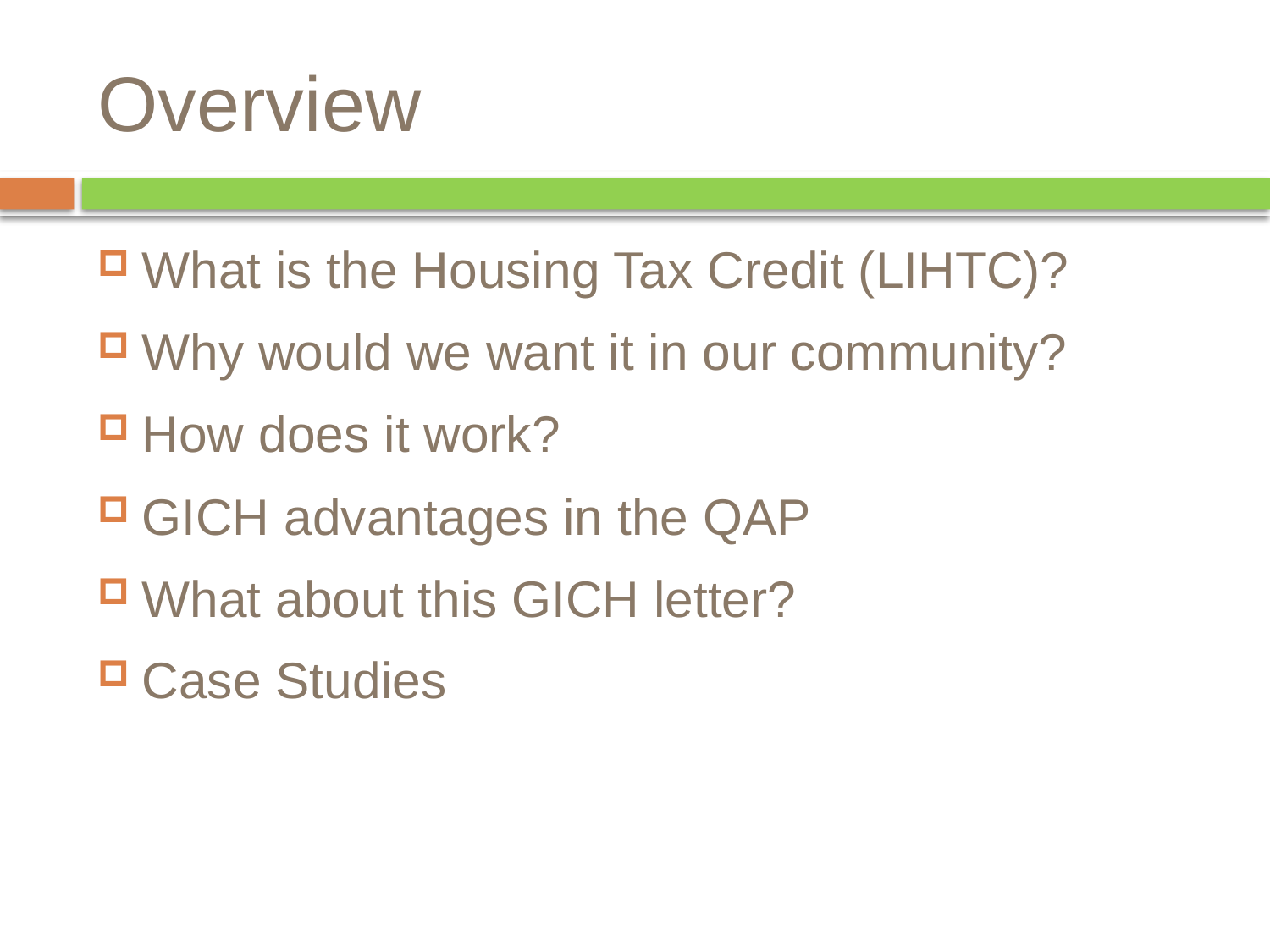

# Overview
What is the Housing Tax Credit (LIHTC)?
Why would we want it in our community?
How does it work?
GICH advantages in the QAP
What about this GICH letter?
Case Studies